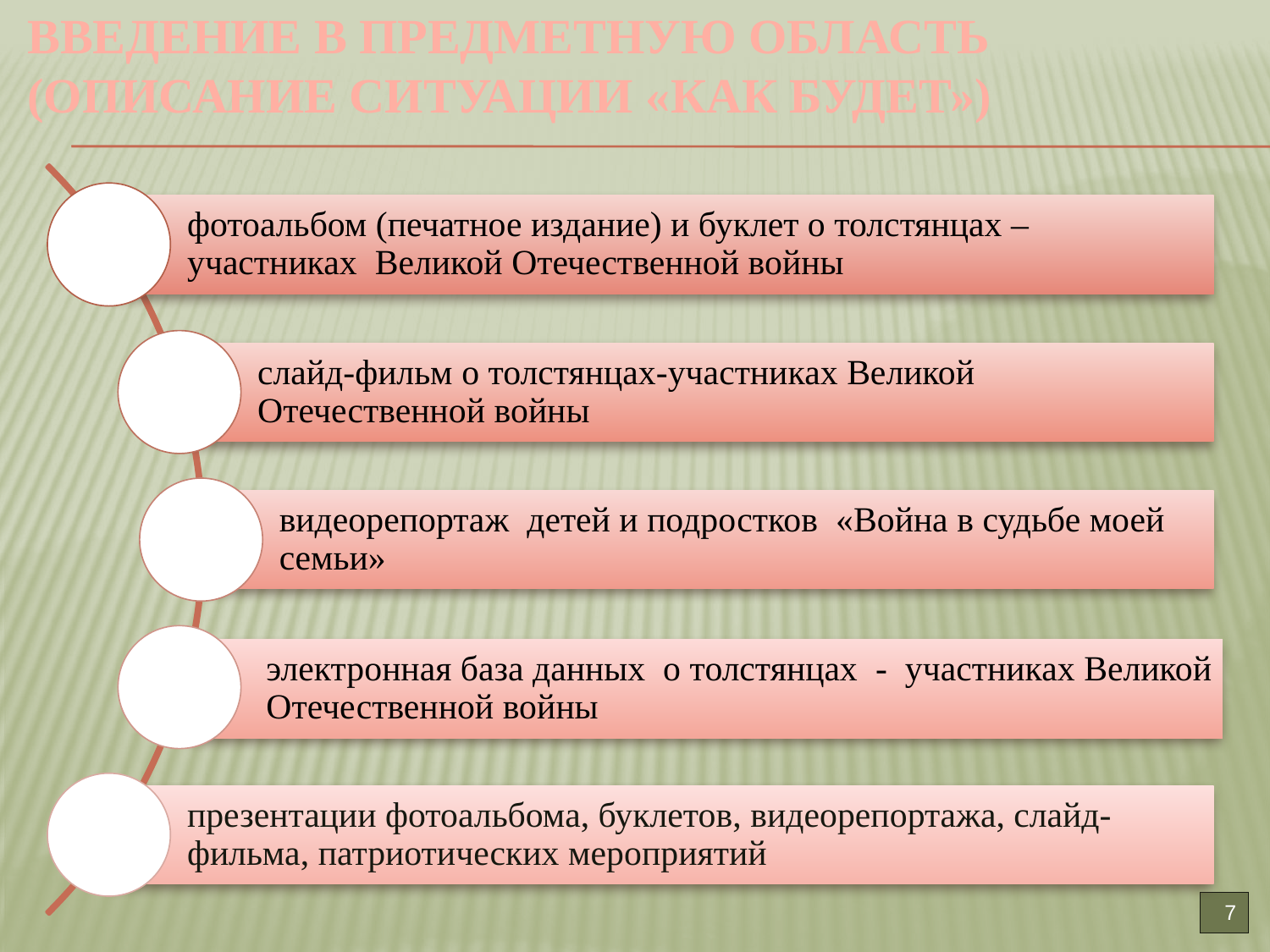

# ВВЕДЕНИЕ В ПРЕДМЕТНУЮ ОБЛАСТЬ (ОПИСАНИЕ СИТУАЦИИ «КАК БУДЕТ»)
фотоальбом (печатное издание) и буклет о толстянцах – участниках  Великой Отечественной войны
слайд-фильм о толстянцах-участниках Великой Отечественной войны
видеорепортаж  детей и подростков  «Война в судьбе моей семьи»
электронная база данных  о толстянцах  -  участниках Великой Отечественной войны
презентации фотоальбома, буклетов, видеорепортажа, слайд-фильма, патриотических мероприятий

7